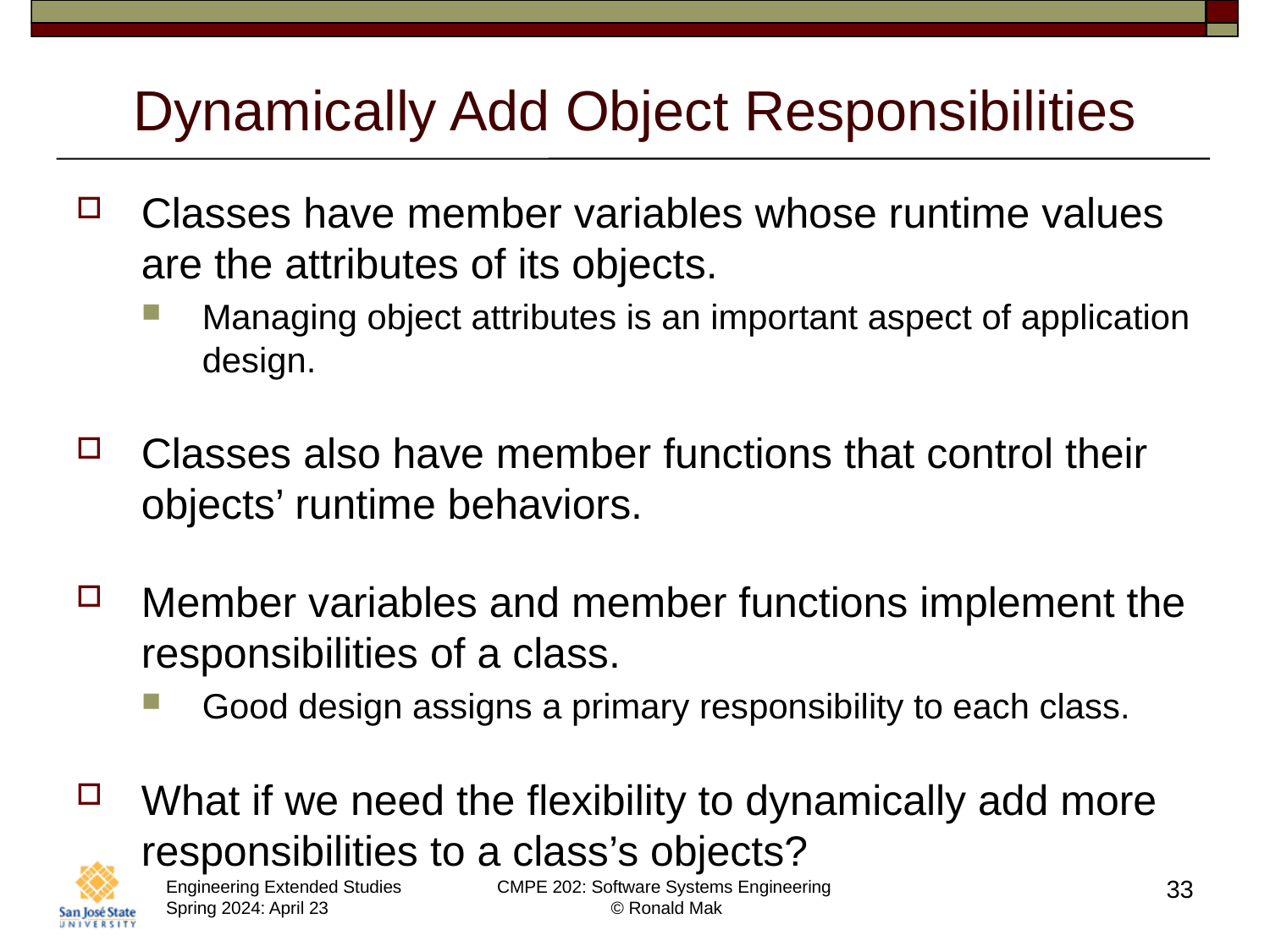

# Dynamically Add Object Responsibilities
Classes have member variables whose runtime values are the attributes of its objects.
Managing object attributes is an important aspect of application design.

Classes also have member functions that control their objects’ runtime behaviors.

Member variables and member functions implement the responsibilities of a class.
Good design assigns a primary responsibility to each class.

What if we need the flexibility to dynamically add more responsibilities to a class’s objects?
33